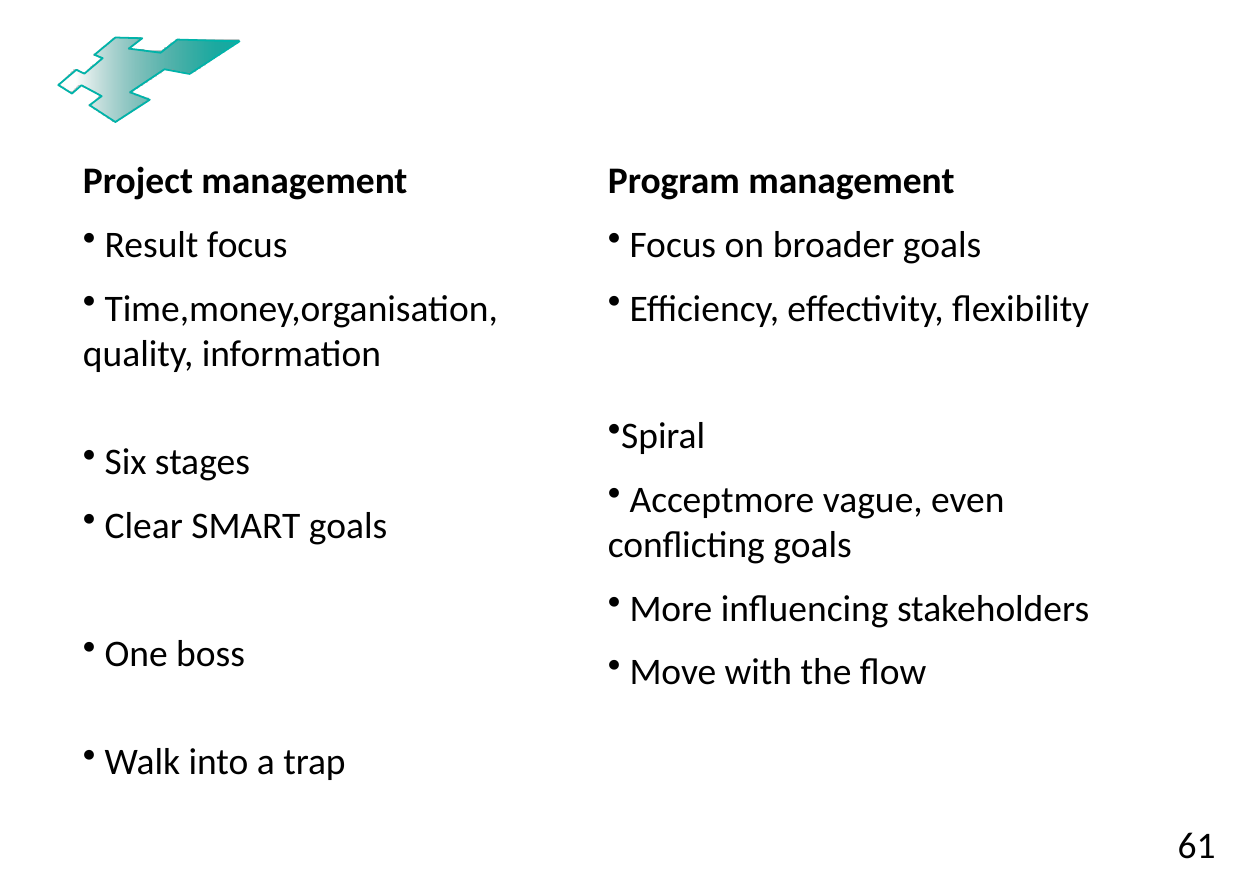

Project management
 Result focus
 Time,money,organisation, quality, information
 Six stages
 Clear SMART goals

 One boss
 Walk into a trap
Program management
 Focus on broader goals
 Efficiency, effectivity, flexibility

Spiral
 Acceptmore vague, even conflicting goals
 More influencing stakeholders
 Move with the flow
61